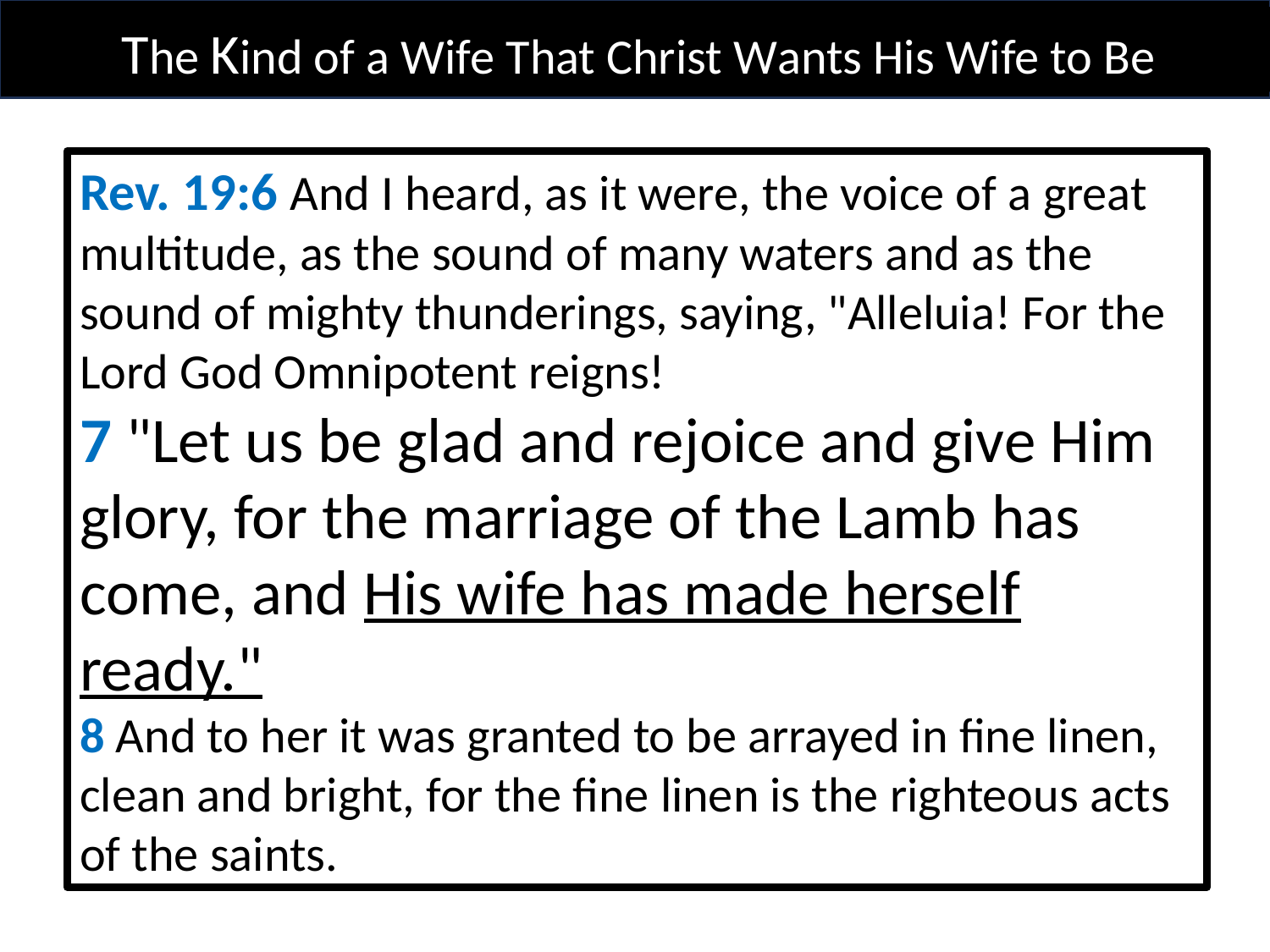

The Kind of a Wife That Christ Wants His Wife to Be
Rev. 19:6 And I heard, as it were, the voice of a great multitude, as the sound of many waters and as the sound of mighty thunderings, saying, "Alleluia! For the Lord God Omnipotent reigns!
7 "Let us be glad and rejoice and give Him glory, for the marriage of the Lamb has come, and His wife has made herself ready."
8 And to her it was granted to be arrayed in fine linen, clean and bright, for the fine linen is the righteous acts of the saints.